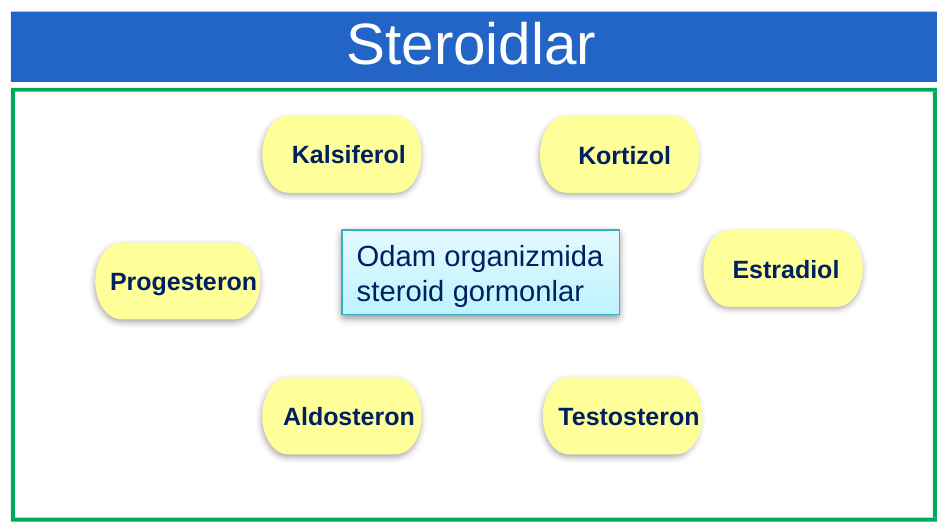

Steroidlar

Kortizol

Kalsiferol
Odam organizmida steroid gormonlar

Estradiol

Progesteron

Testosteron

Aldosteron